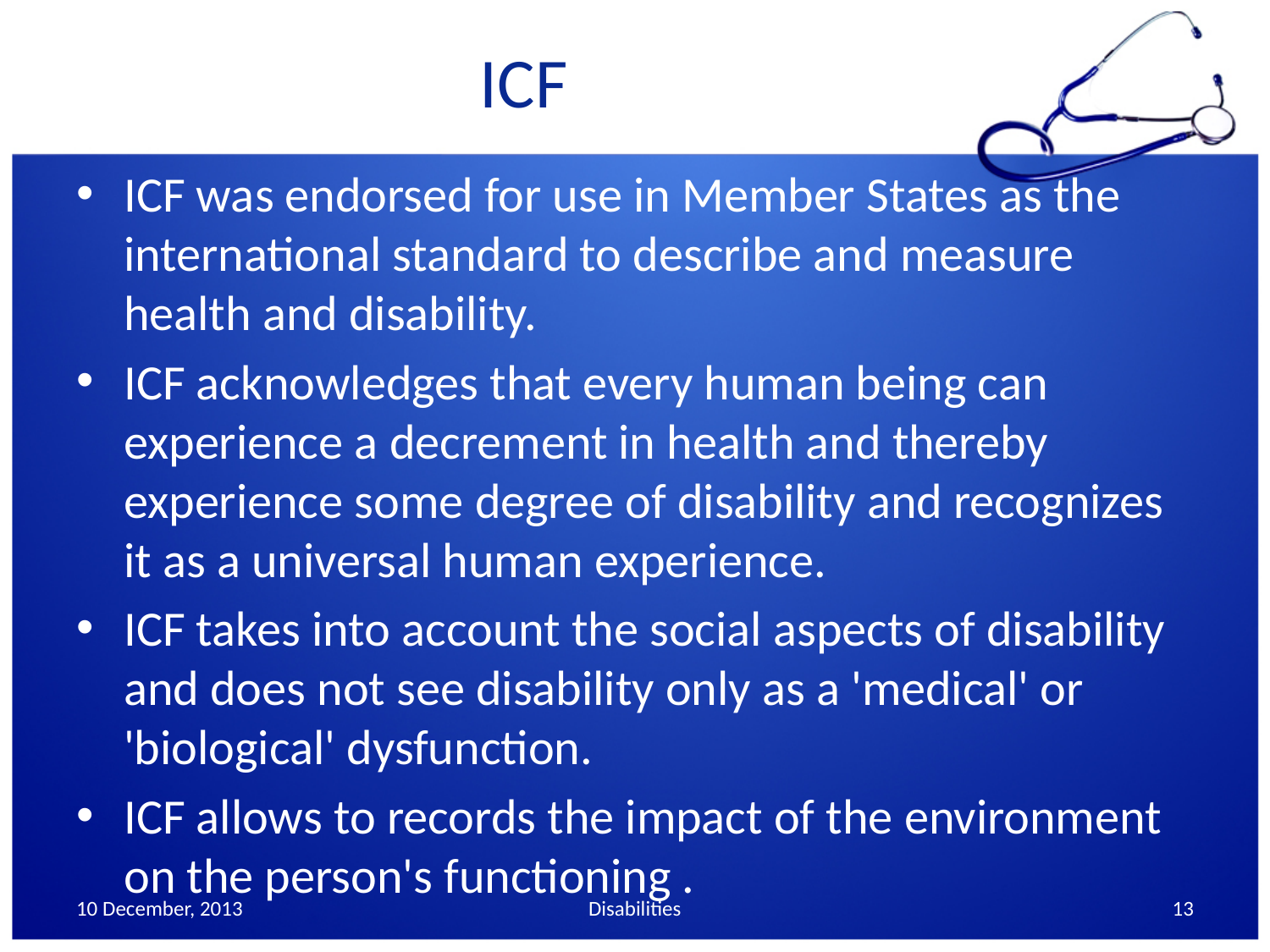

# ICF
ICF was endorsed for use in Member States as the international standard to describe and measure health and disability.
ICF acknowledges that every human being can experience a decrement in health and thereby experience some degree of disability and recognizes it as a universal human experience.
ICF takes into account the social aspects of disability and does not see disability only as a 'medical' or 'biological' dysfunction.
ICF allows to records the impact of the environment on the person's functioning .

10 December, 2013
Disabilities
13